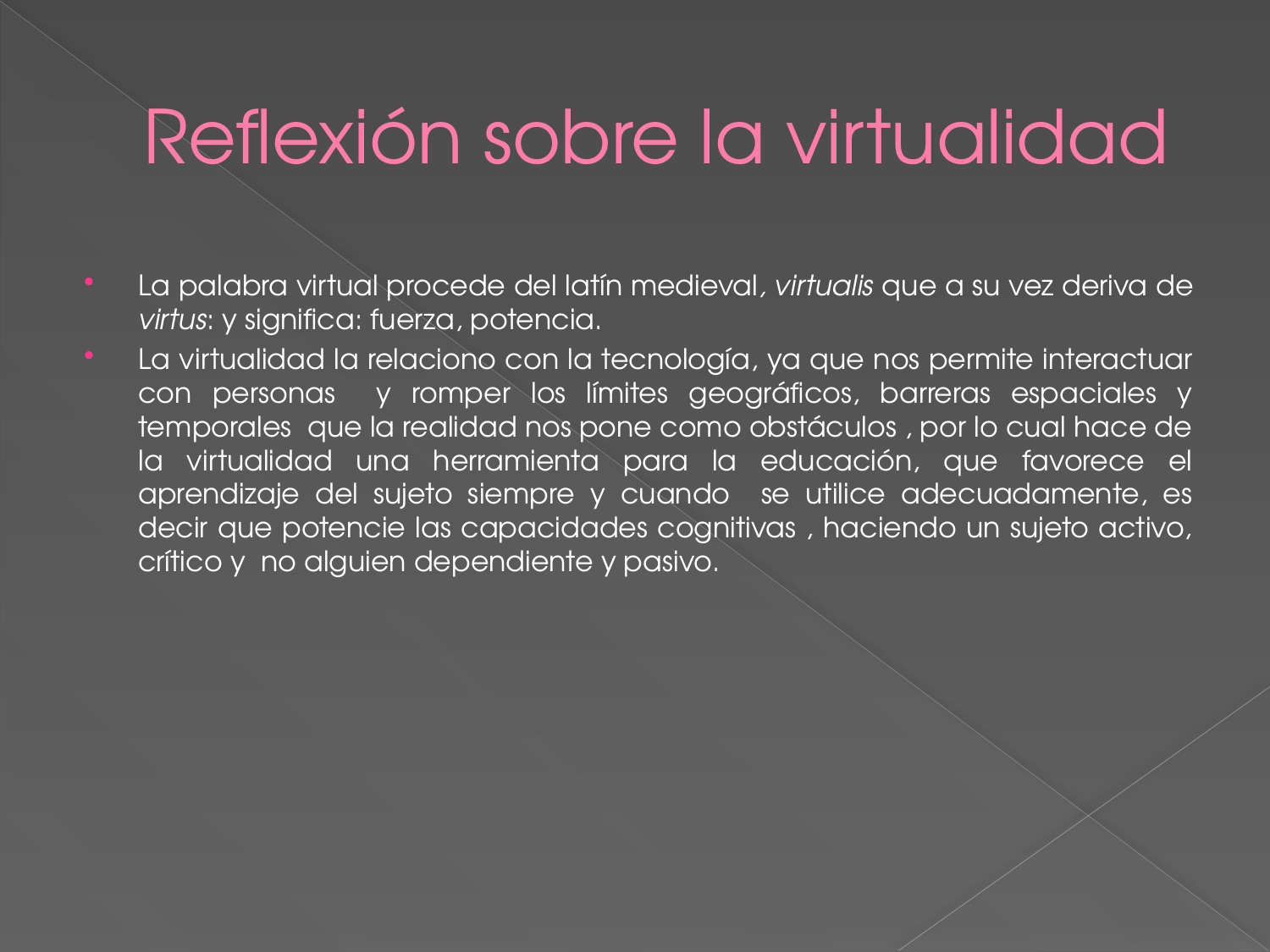

# Reflexión sobre la virtualidad
La palabra virtual procede del latín medieval, virtualis que a su vez deriva de virtus: y significa: fuerza, potencia.
La virtualidad la relaciono con la tecnología, ya que nos permite interactuar con personas  y romper los límites geográficos, barreras espaciales y temporales  que la realidad nos pone como obstáculos , por lo cual hace de la virtualidad una herramienta para la educación, que favorece el aprendizaje del sujeto siempre y cuando  se utilice adecuadamente, es decir que potencie las capacidades cognitivas , haciendo un sujeto activo, crítico y  no alguien dependiente y pasivo.